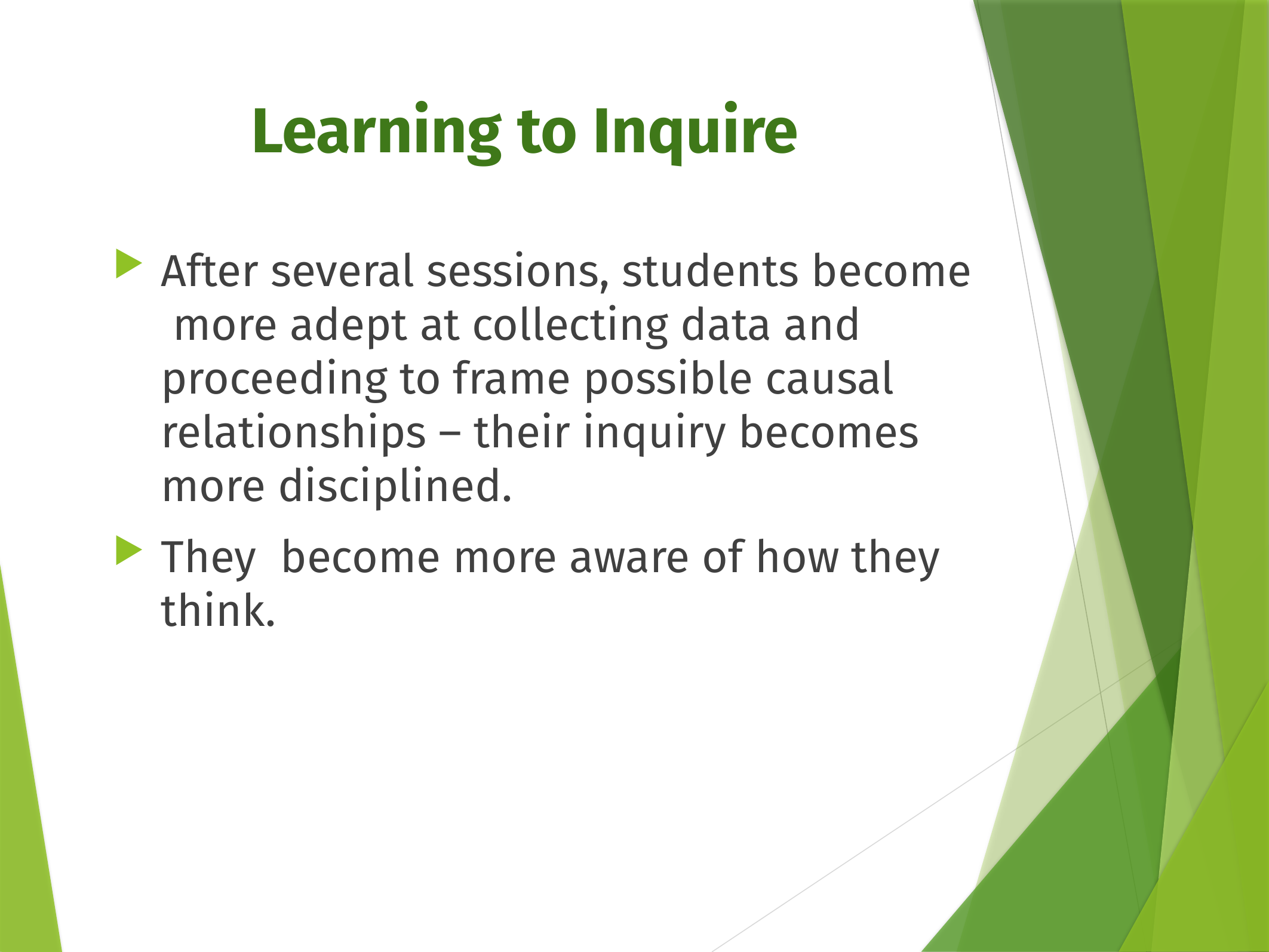

# Learning to Inquire
After several sessions, students become  more adept at collecting data and proceeding to frame possible causal relationships – their inquiry becomes more disciplined.
They  become more aware of how they think.